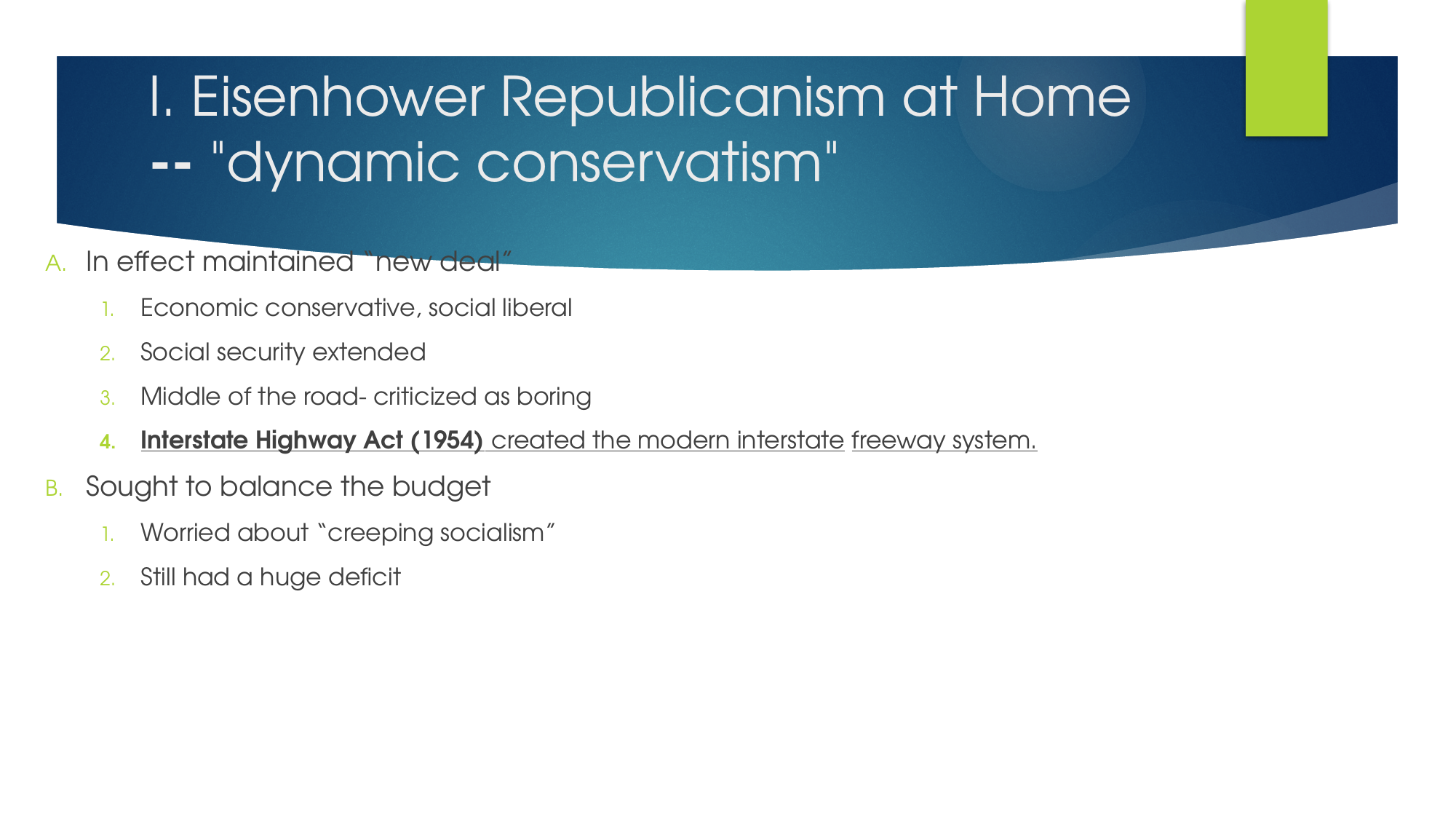

# I. Eisenhower Republicanism at Home -- "dynamic conservatism"
In effect maintained “new deal”
Economic conservative, social liberal
Social security extended
Middle of the road- criticized as boring
Interstate Highway Act (1954) created the modern interstate freeway system.
Sought to balance the budget
Worried about “creeping socialism”
Still had a huge deficit